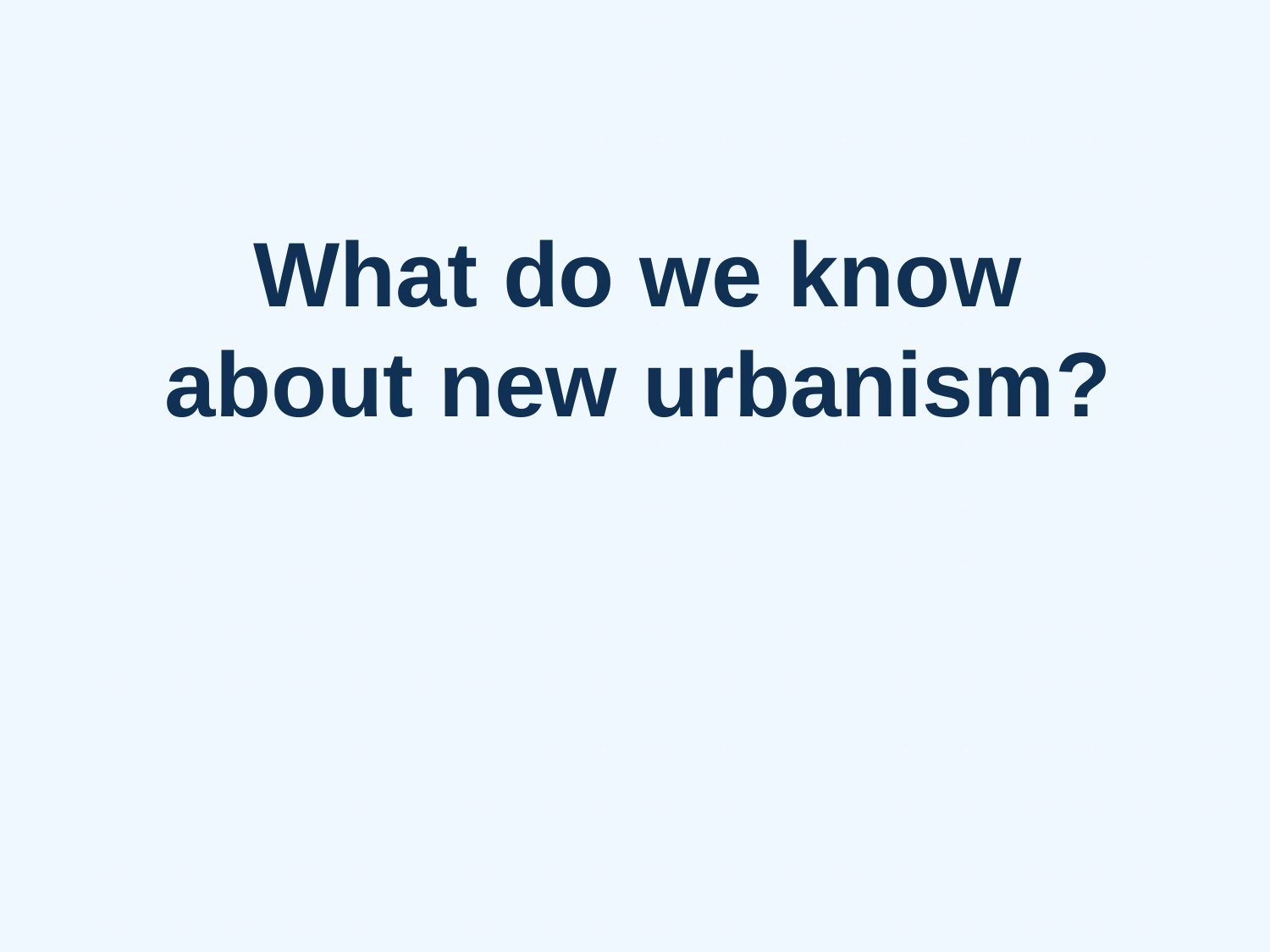

# What do we know about new urbanism?